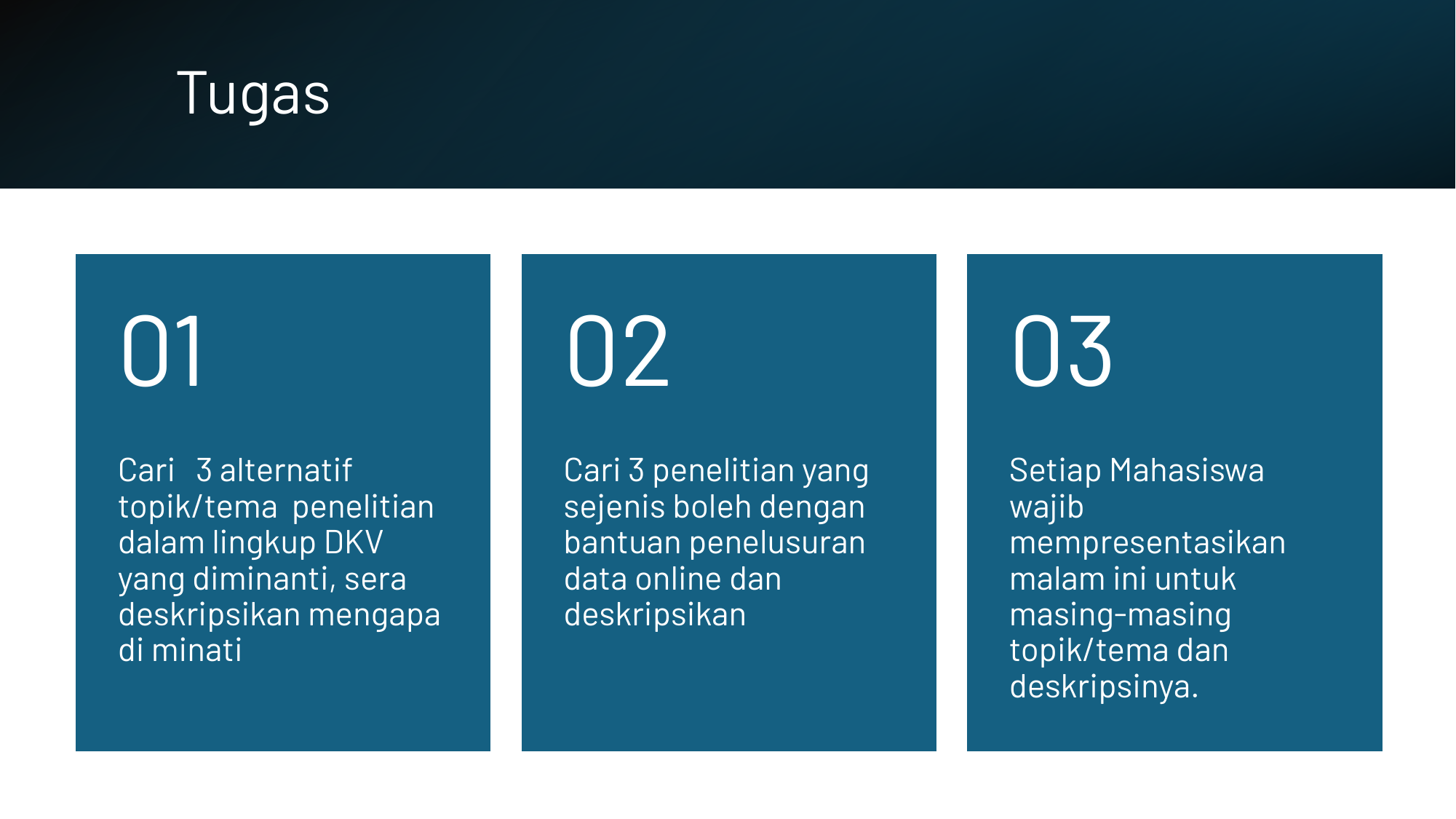

# Tugas
Cari   3 alternatif  topik/tema  penelitian dalam lingkup DKV yang diminanti, sera deskripsikan mengapa di minati
01
Cari 3 penelitian yang sejenis boleh dengan bantuan penelusuran data online dan deskripsikan
02
Setiap Mahasiswa wajib mempresentasikan malam ini untuk masing-masing topik/tema dan deskripsinya.
03